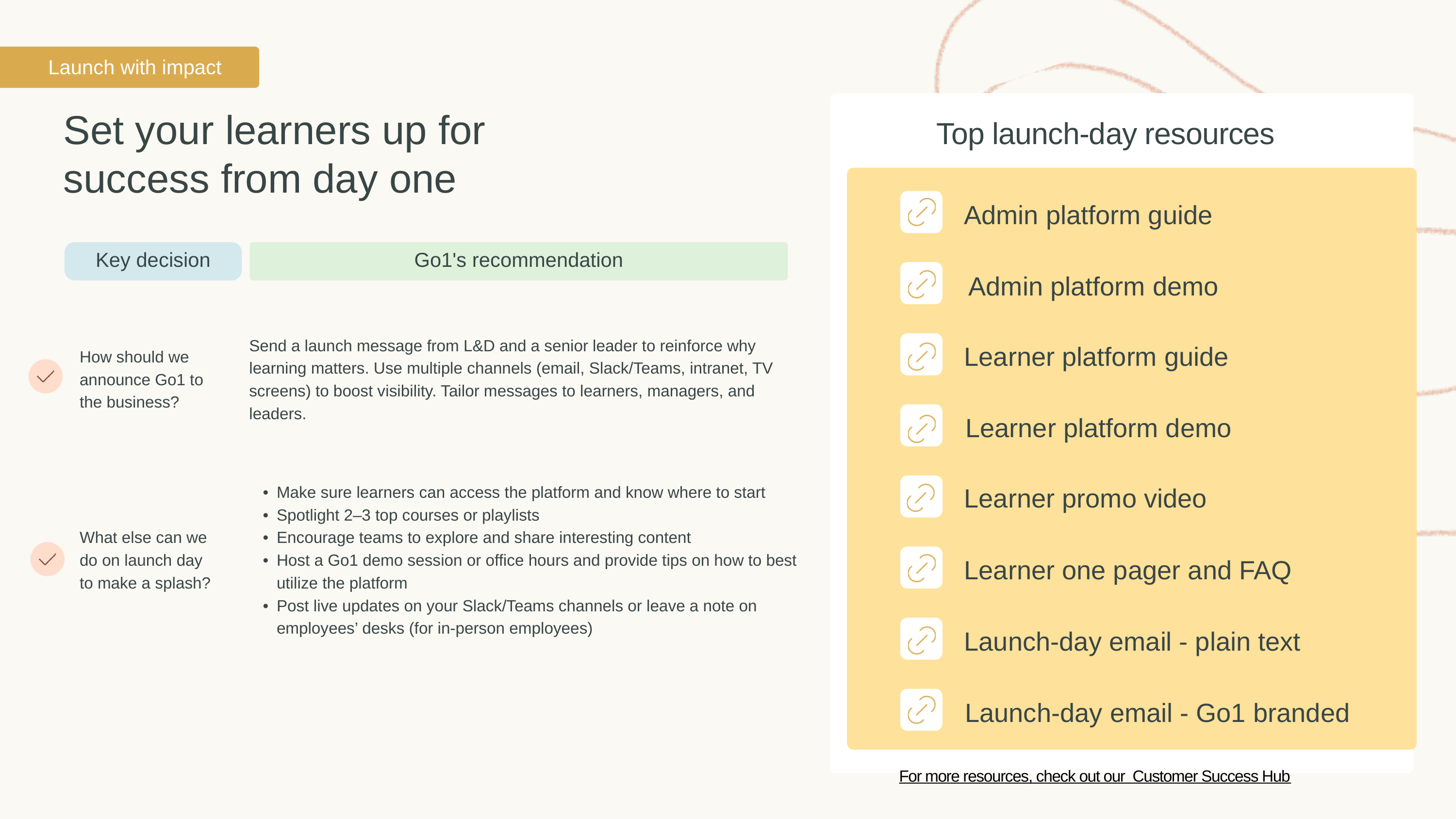

Launch with impact

Set your learners up for success from day one
Top launch-day resources

Admin platform guide

Key decision

Go1's recommendation

Admin platform demo

| How should we announce Go1 to the business? | Send a launch message from L&D and a senior leader to reinforce why learning matters. Use multiple channels (email, Slack/Teams, intranet, TV screens) to boost visibility. Tailor messages to learners, managers, and leaders. |
| --- | --- |
| What else can we do on launch day to make a splash? | Make sure learners can access the platform and know where to start Spotlight 2–3 top courses or playlists Encourage teams to explore and share interesting content Host a Go1 demo session or office hours and provide tips on how to best utilize the platform Post live updates on your Slack/Teams channels or leave a note on employees’ desks (for in-person employees) |
|  |  |
|  |  |

Learner platform guide

Learner platform demo

Learner promo video

Learner one pager and FAQ

Launch-day email - plain text

Launch-day email - Go1 branded

For more resources, check out our  Customer Success Hub